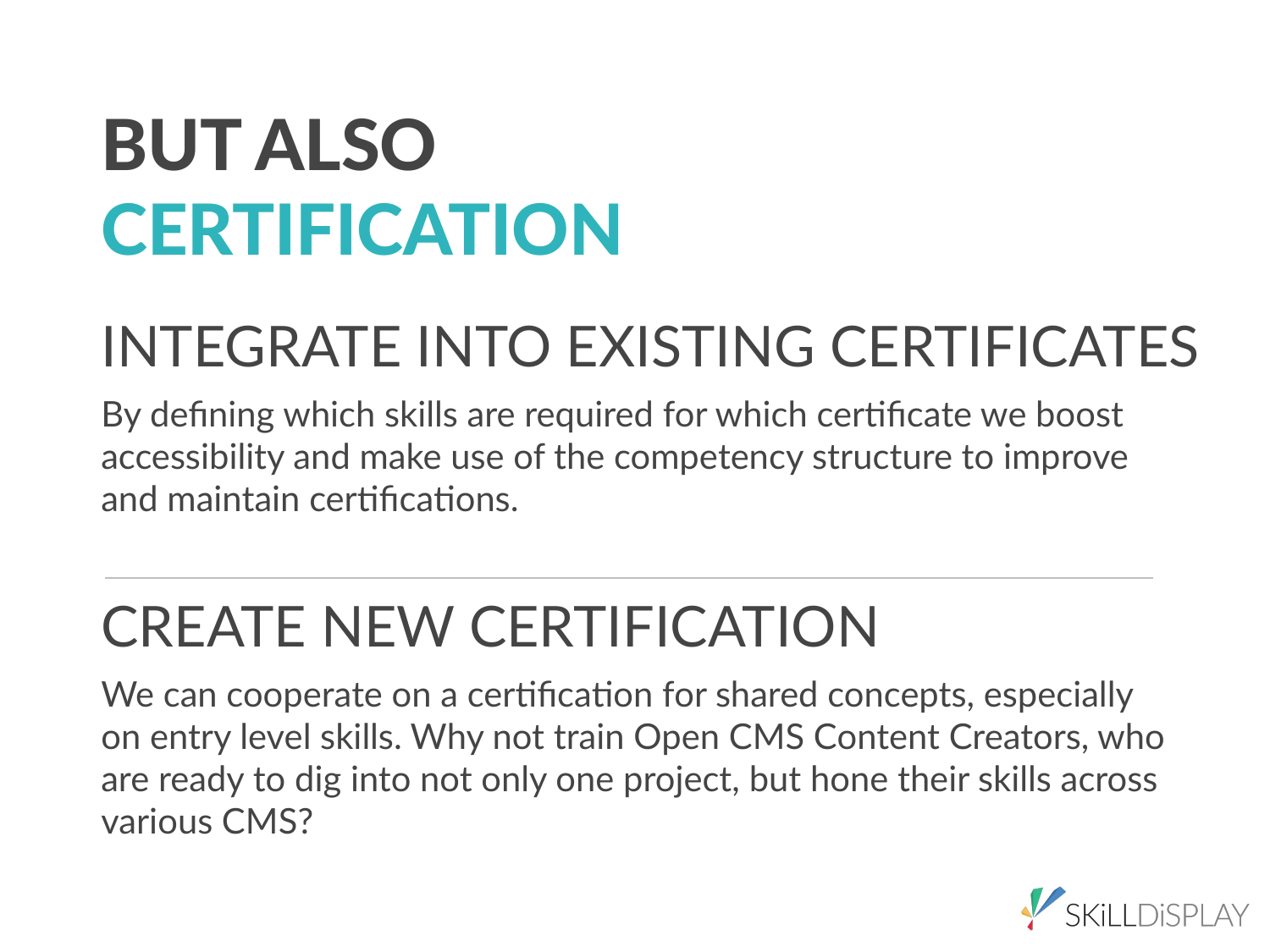

BUT ALSO
CERTIFICATION
INTEGRATE INTO EXISTING CERTIFICATES
By defining which skills are required for which certificate we boost accessibility and make use of the competency structure to improve and maintain certifications.
CREATE NEW CERTIFICATION
We can cooperate on a certification for shared concepts, especially on entry level skills. Why not train Open CMS Content Creators, who are ready to dig into not only one project, but hone their skills across various CMS?